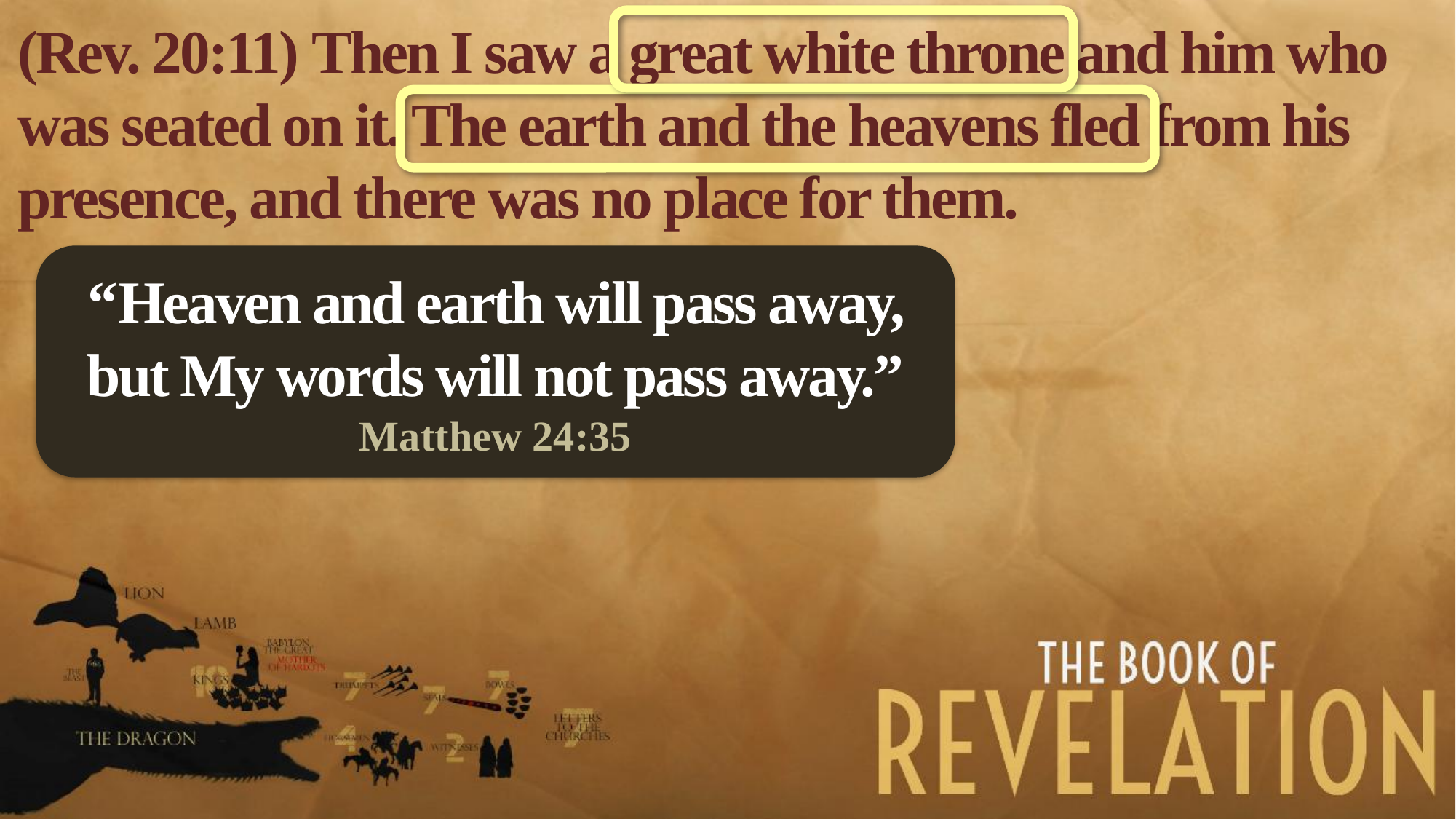

(Rev. 20:11) Then I saw a great white throne and him who was seated on it. The earth and the heavens fled from his presence, and there was no place for them.

“Heaven and earth will pass away, but My words will not pass away.”
Matthew 24:35